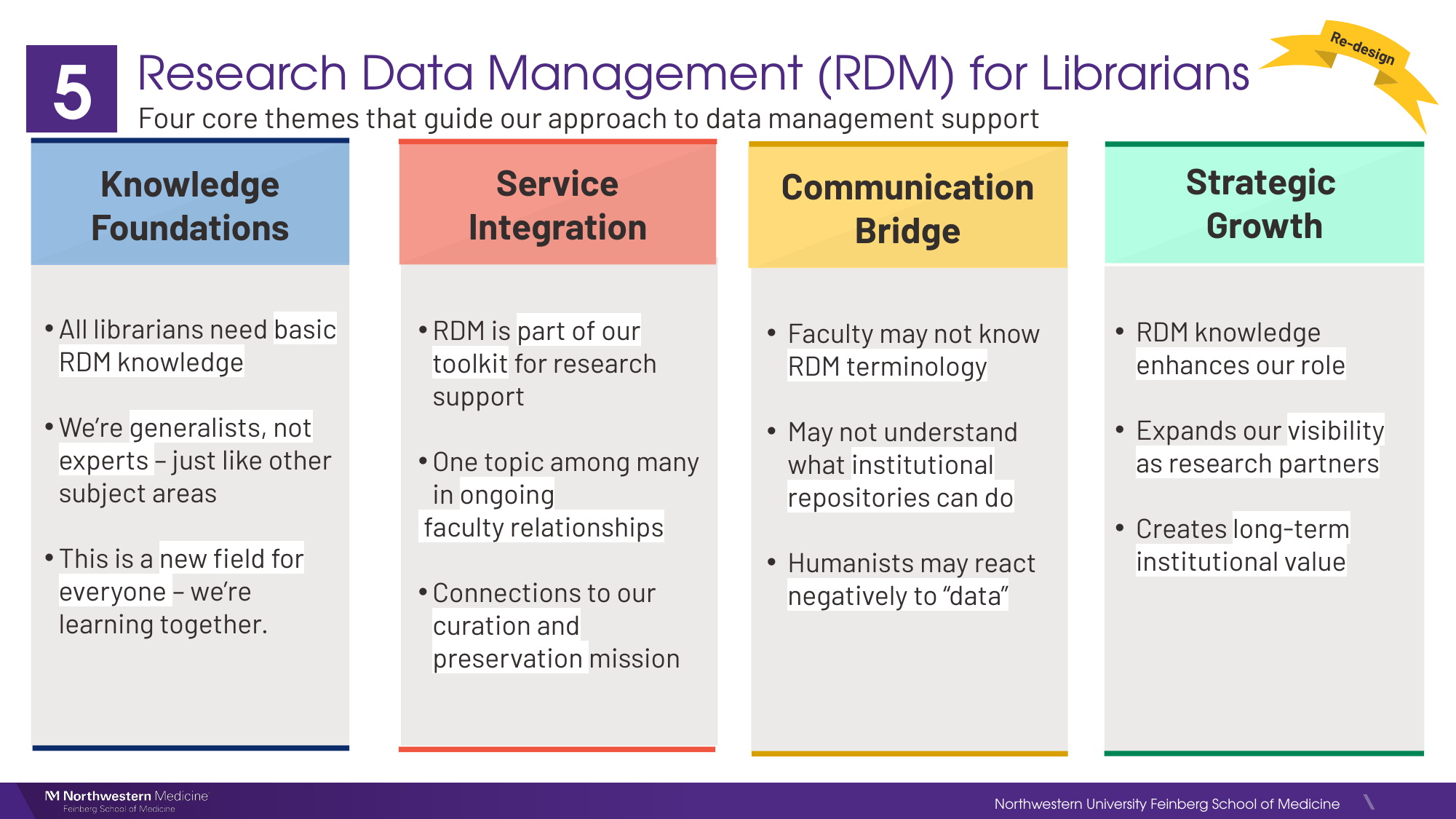

Re-design
Research Data Management (RDM) for Librarians
5

Four core themes that guide our approach to data management support

Knowledge Foundations

All librarians need basic RDM knowledge

We’re generalists, not experts – just like other subject areas

This is a new field for everyone – we’re learning together.

Service Integration

RDM is part of our toolkit for research support

One topic among many in ongoing
 faculty relationships

Connections to our curation and preservation mission

Communication Bridge

Faculty may not know RDM terminology

May not understand what institutional repositories can do

Humanists may react negatively to “data”

Strategic
Growth

RDM knowledge enhances our role

Expands our visibility as research partners

Creates long-term institutional value